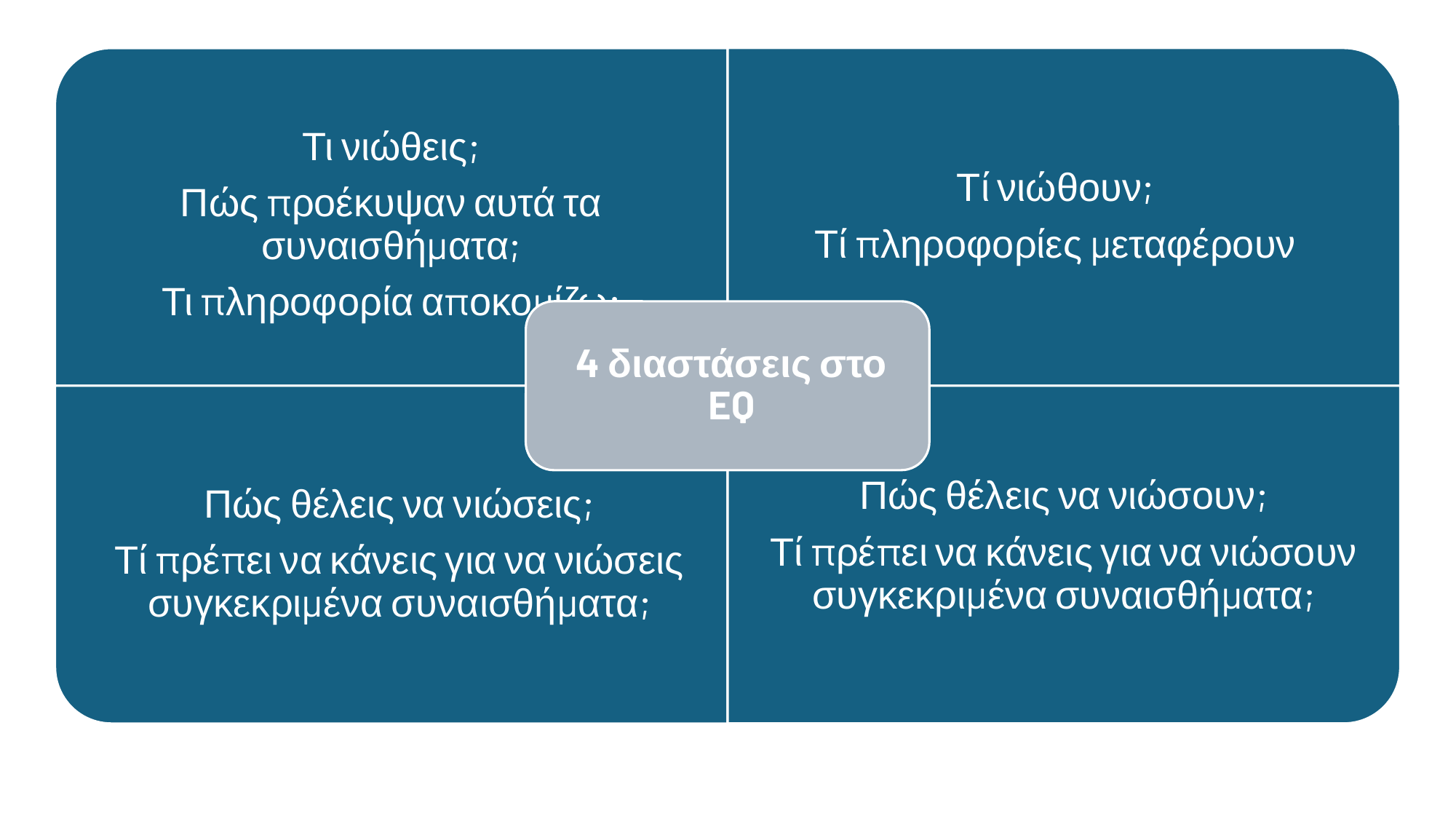

Τι νιώθεις;
Πώς προέκυψαν αυτά τα συναισθήματα;
Τι πληροφορία αποκομίζω;
Τί νιώθουν;
Τί πληροφορίες μεταφέρουν
Πώς θέλεις να νιώσεις;
Τί πρέπει να κάνεις για να νιώσεις συγκεκριμένα συναισθήματα;
Πώς θέλεις να νιώσουν;
Τί πρέπει να κάνεις για να νιώσουν συγκεκριμένα συναισθήματα;
4 διαστάσεις στο EQ